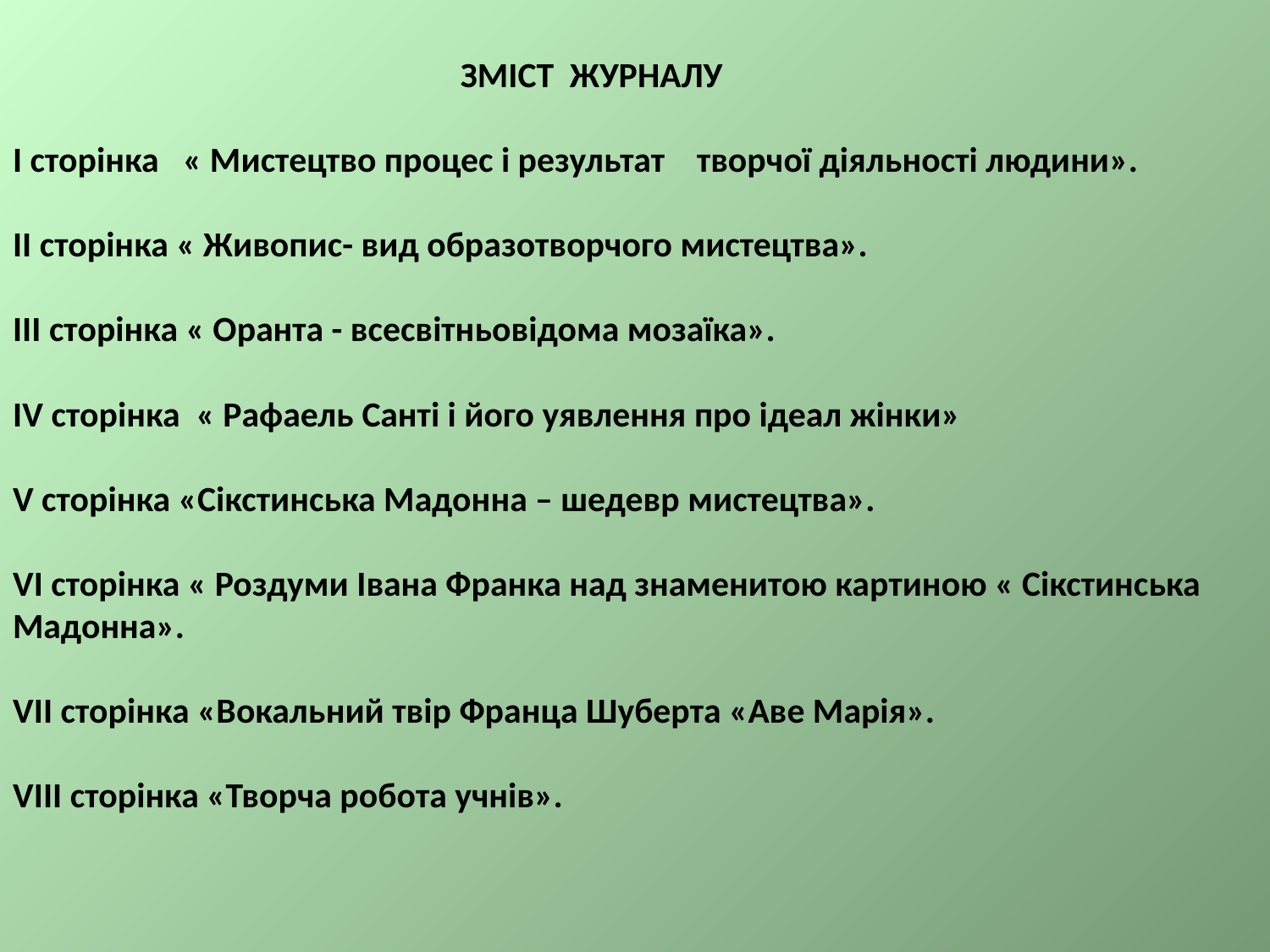

# ЗМІСТ  ЖУРНАЛУ   І сторінка   « Мистецтво процес і результат    творчої діяльності людини».   ІІ сторінка « Живопис- вид образотворчого мистецтва».   ІІІ сторінка « Оранта - всесвітньовідома мозаїка».   ІV сторінка  « Рафаель Санті і його уявлення про ідеал жінки»   V сторінка «Сікстинська Мадонна – шедевр мистецтва». VІ сторінка « Роздуми Івана Франка над знаменитою картиною « Сікстинська Мадонна».   VІІ сторінка «Вокальний твір Франца Шуберта «Аве Марія».   VІІІ сторінка «Творча робота учнів».